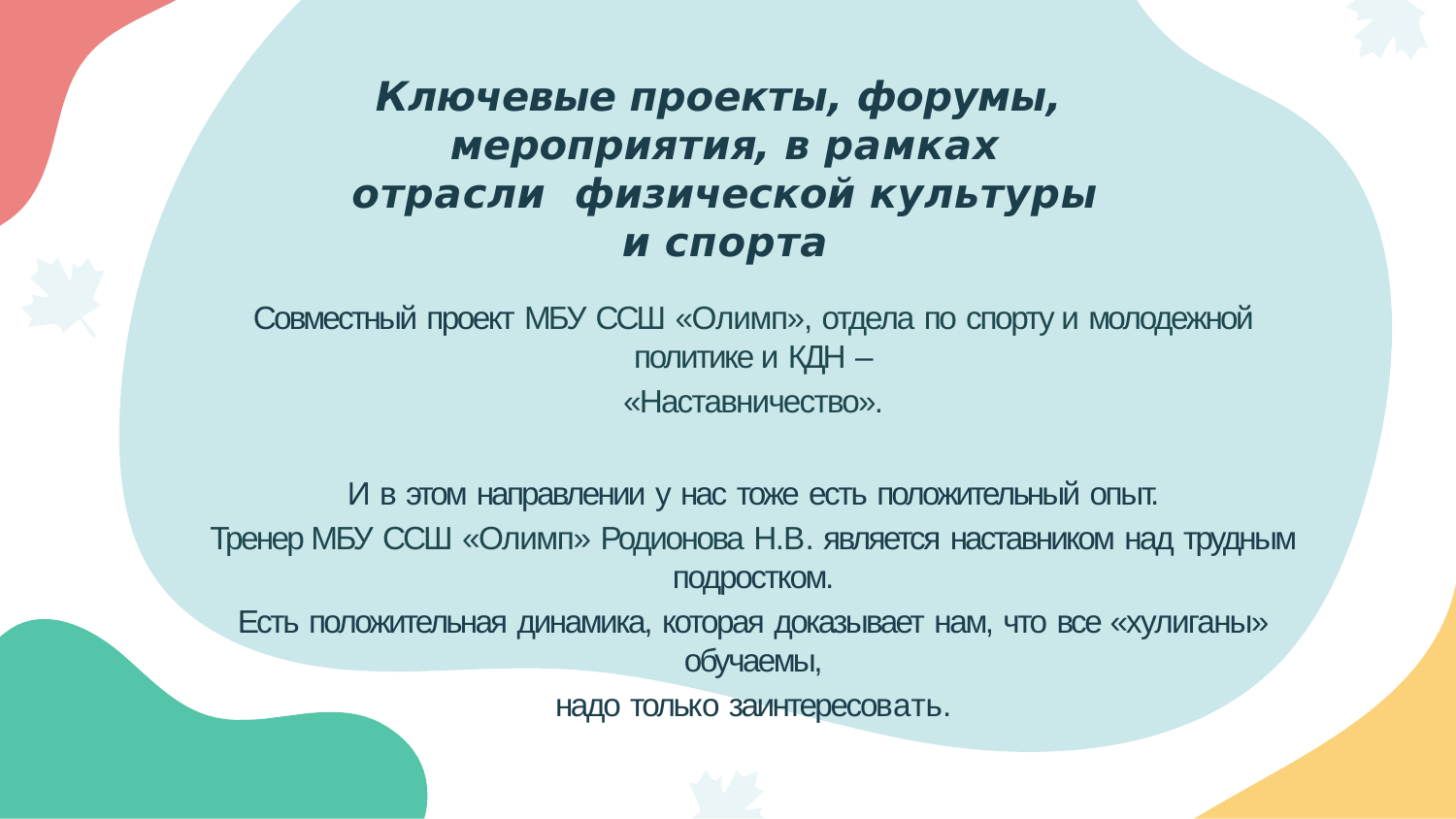

# Ключевые проекты, форумы,  мероприятия, в рамках отрасли  физической культуры и спорта
Cовместный проект МБУ ССШ «Олимп», отдела по спорту и молодежной политике и КДН –
«Наставничество».

И в этом направлении у нас тоже есть положительный опыт.
Тренер МБУ ССШ «Олимп» Родионова Н.В. является наставником над трудным подростком.
Есть положительная динамика, которая доказывает нам, что все «хулиганы» обучаемы,
надо только заинтересовать.